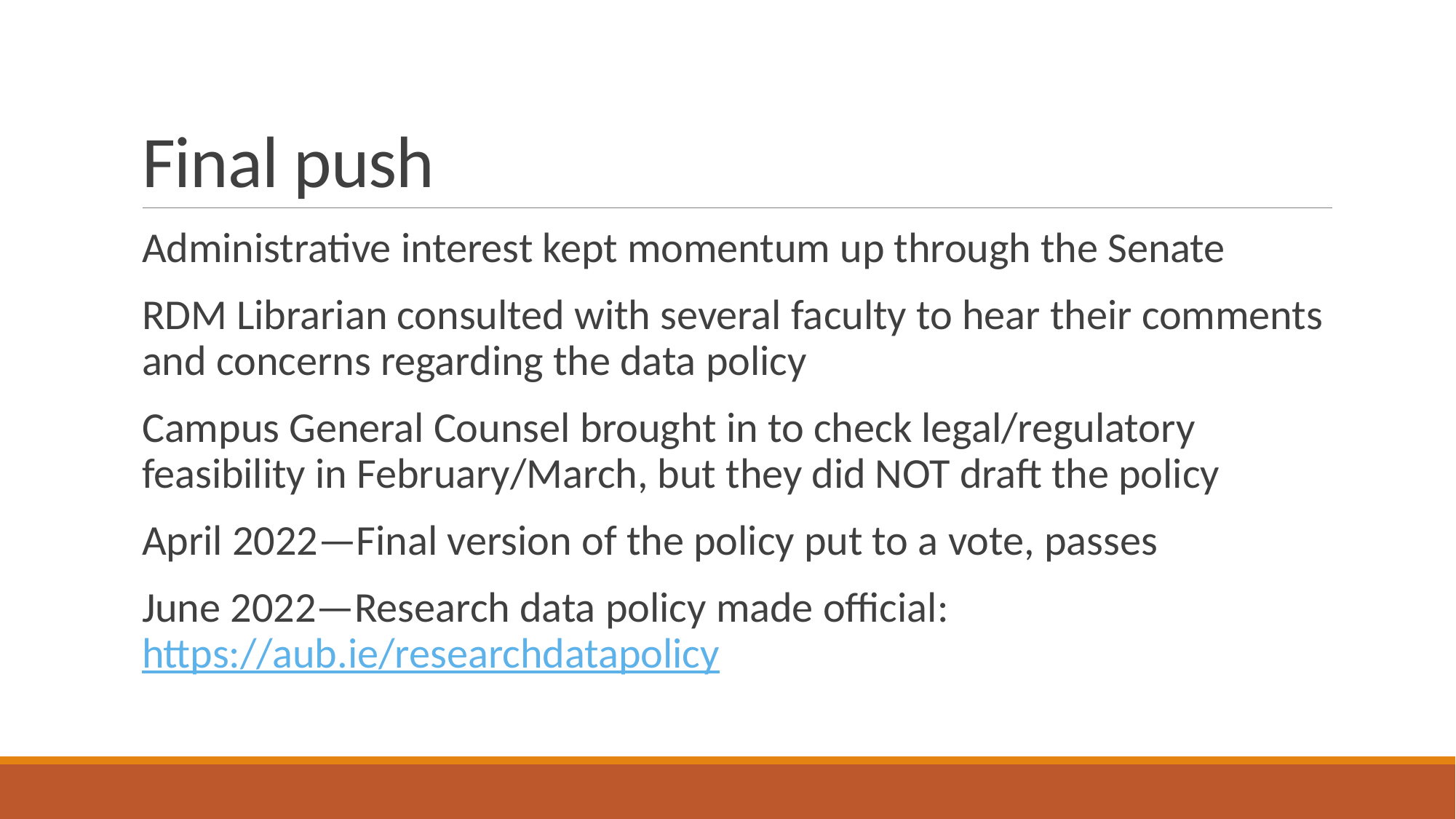

# Final push
Administrative interest kept momentum up through the Senate
RDM Librarian consulted with several faculty to hear their comments and concerns regarding the data policy
Campus General Counsel brought in to check legal/regulatory feasibility in February/March, but they did NOT draft the policy
April 2022—Final version of the policy put to a vote, passes
June 2022—Research data policy made official:  https://aub.ie/researchdatapolicy